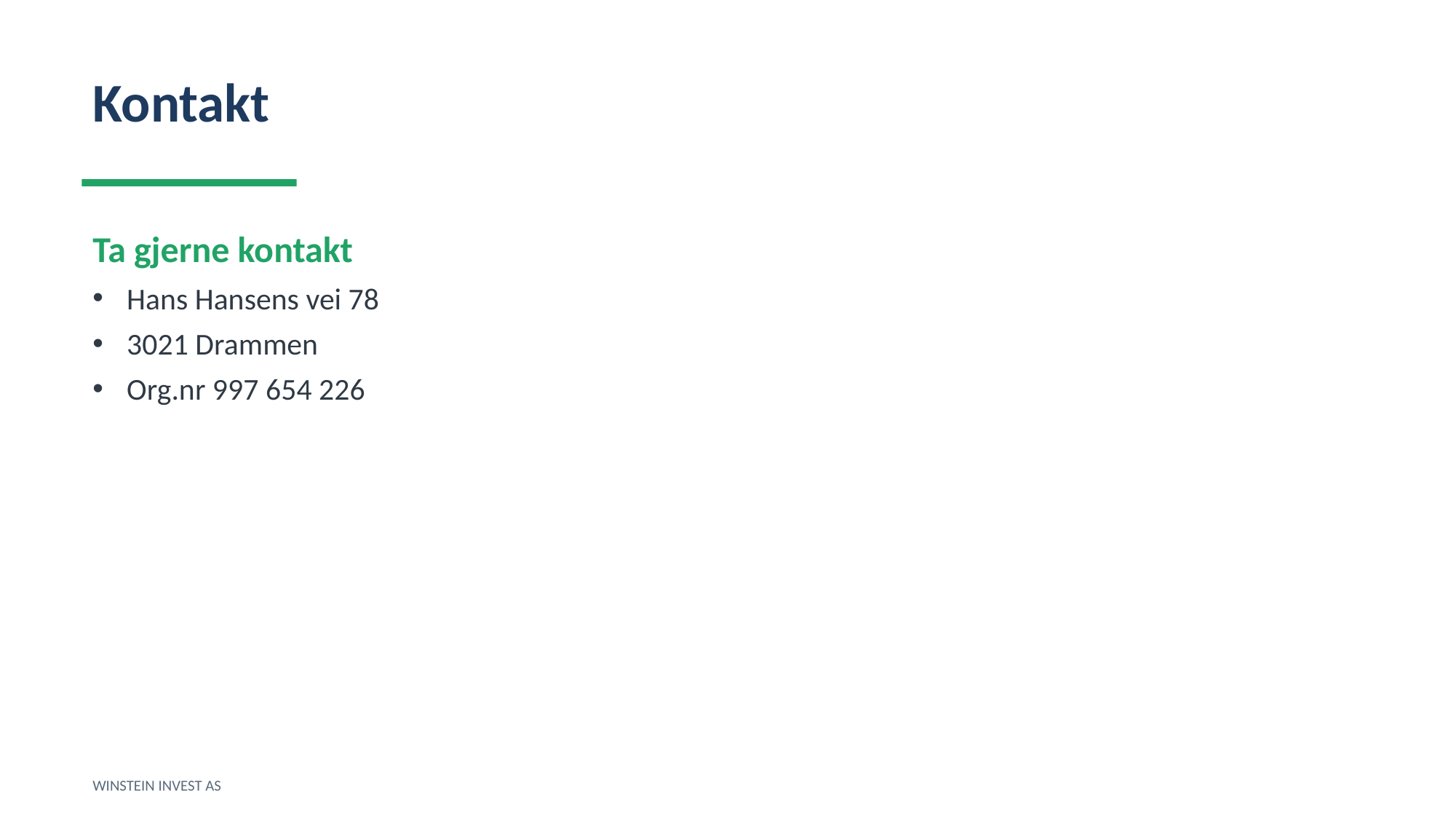

Kontakt

Ta gjerne kontakt
Hans Hansens vei 78
3021 Drammen
Org.nr 997 654 226
WINSTEIN INVEST AS